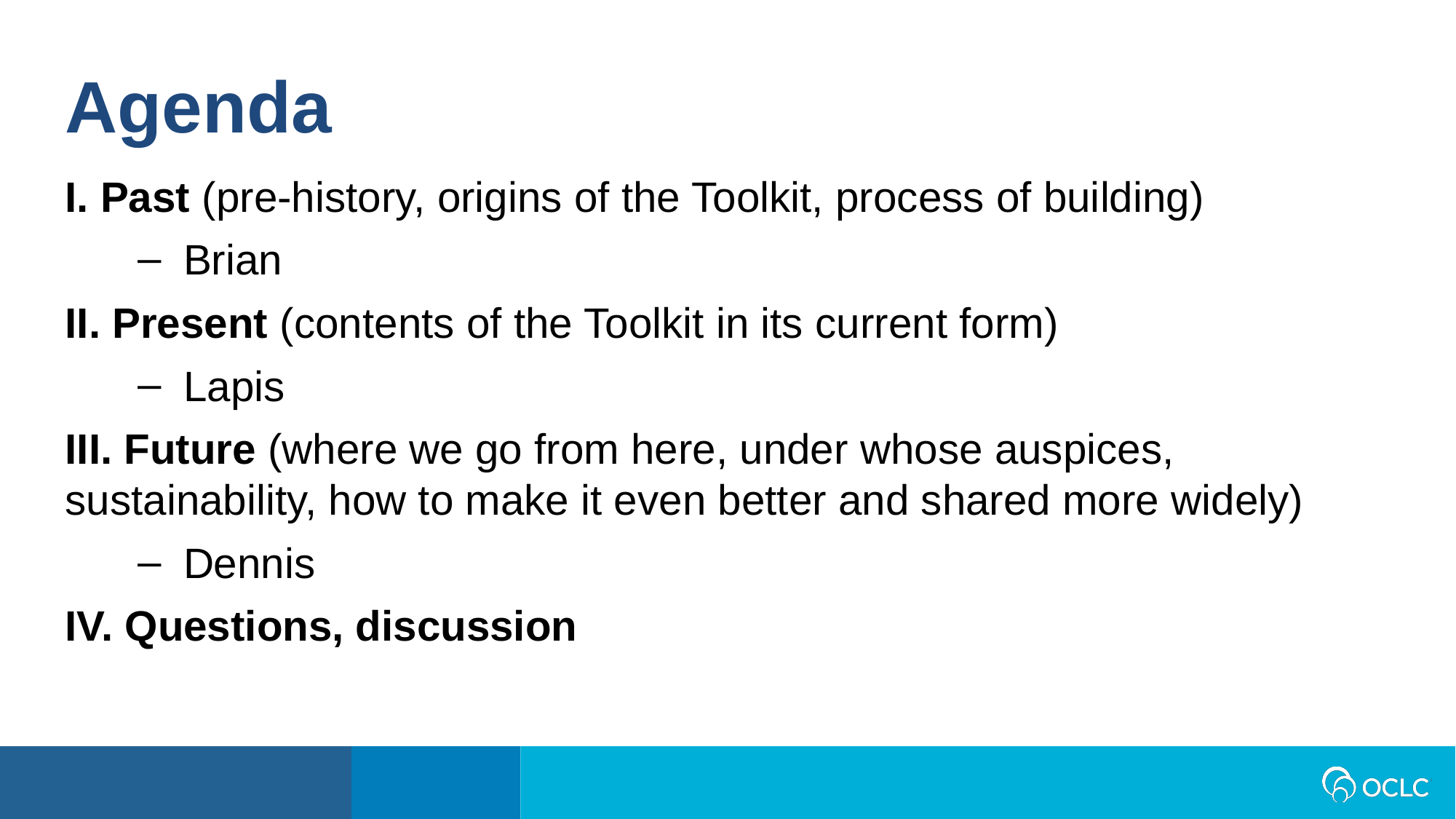

Agenda
Agenda
I. Past (pre-history, origins of the Toolkit, process of building)
Brian
II. Present (contents of the Toolkit in its current form)
Lapis
III. Future (where we go from here, under whose auspices, sustainability, how to make it even better and shared more widely)
Dennis
IV. Questions, discussion